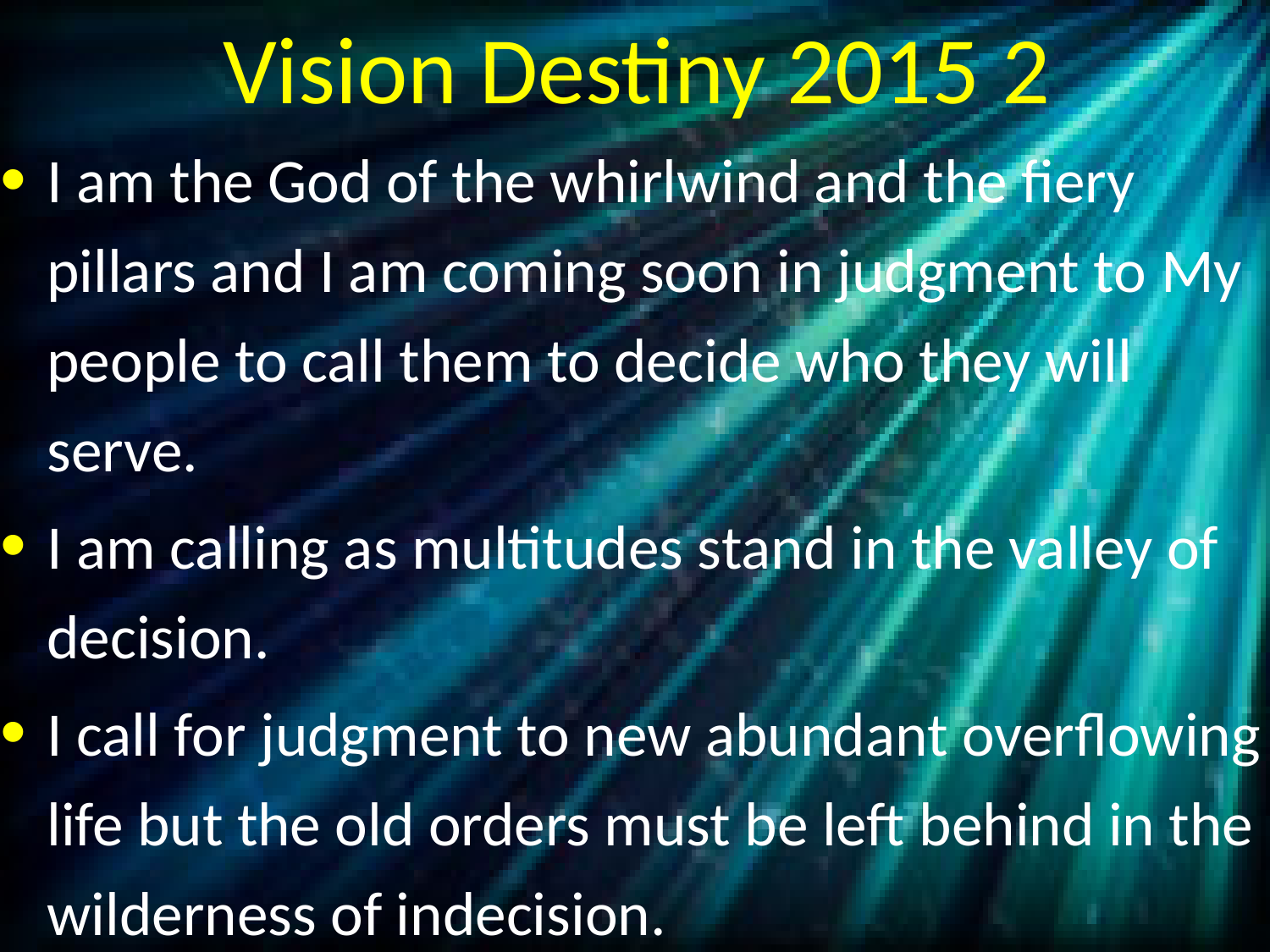

# Vision Destiny 2015 2
I am the God of the whirlwind and the fiery pillars and I am coming soon in judgment to My people to call them to decide who they will serve.
I am calling as multitudes stand in the valley of decision.
I call for judgment to new abundant overflowing life but the old orders must be left behind in the wilderness of indecision.